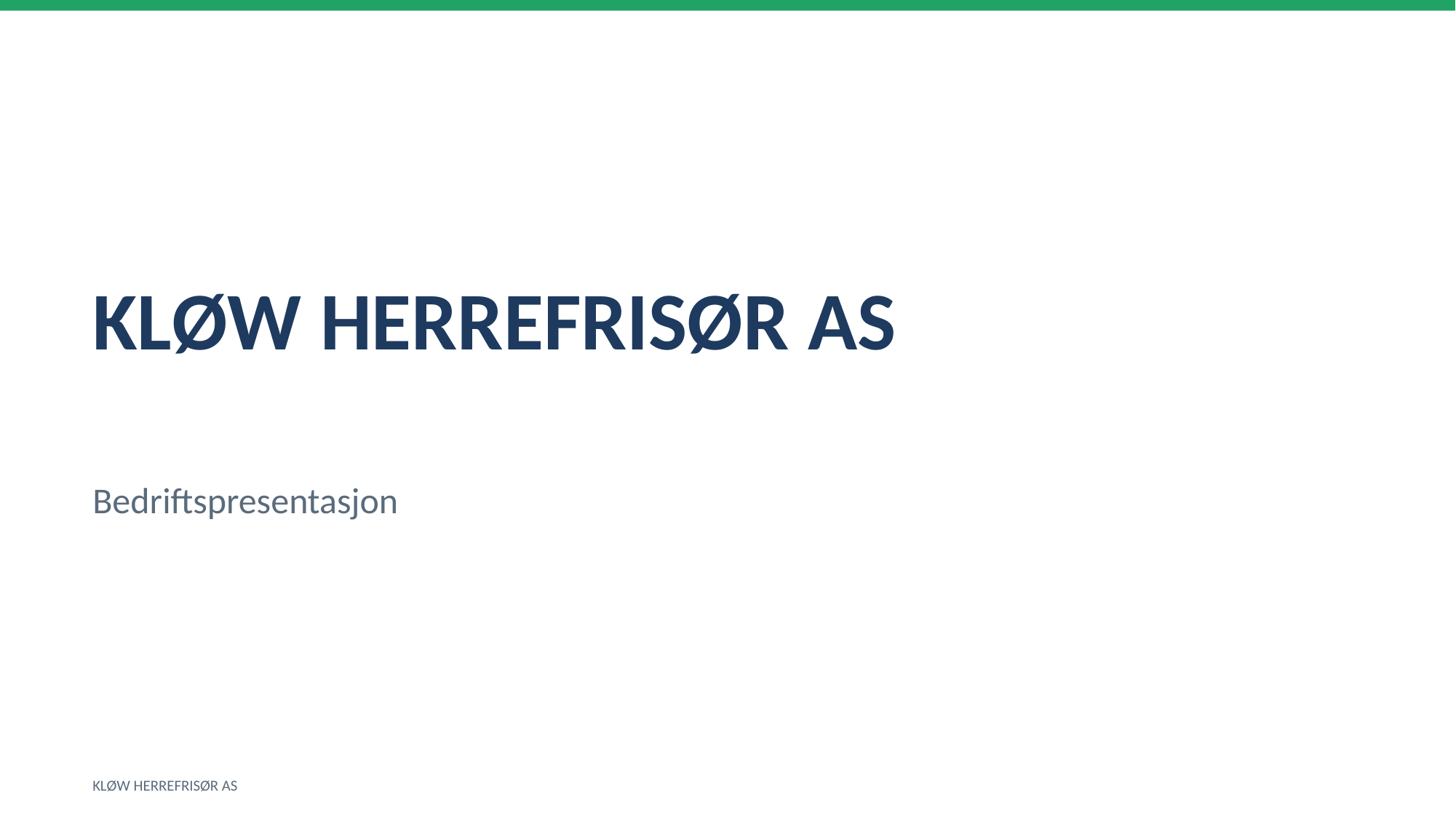

KLØW HERREFRISØR AS
Bedriftspresentasjon
KLØW HERREFRISØR AS